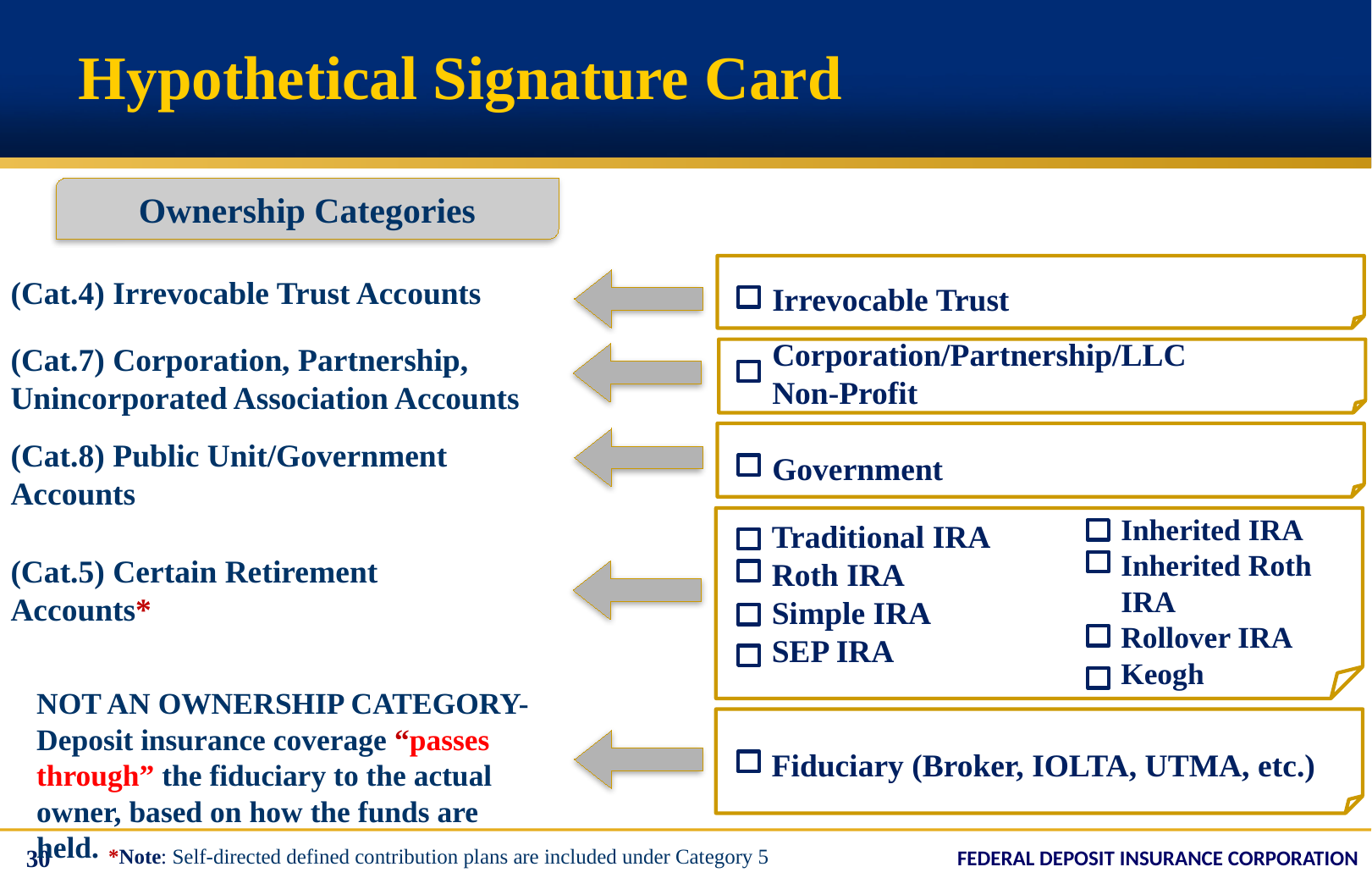

Hypothetical Signature Card
#
Ownership Categories

Irrevocable Trust

(Cat.4) Irrevocable Trust Accounts

Corporation/Partnership/LLC
Non-Profit
(Cat.7) Corporation, Partnership, Unincorporated Association Accounts

Government
(Cat.8) Public Unit/Government Accounts

Inherited IRA
Inherited Roth IRA
Rollover IRA
Keogh

Traditional IRA
Roth IRA
Simple IRA
SEP IRA

(Cat.5) Certain Retirement Accounts*

NOT AN OWNERSHIP CATEGORY- Deposit insurance coverage “passes through” the fiduciary to the actual owner, based on how the funds are held.

Fiduciary (Broker, IOLTA, UTMA, etc.)

30
*Note: Self-directed defined contribution plans are included under Category 5